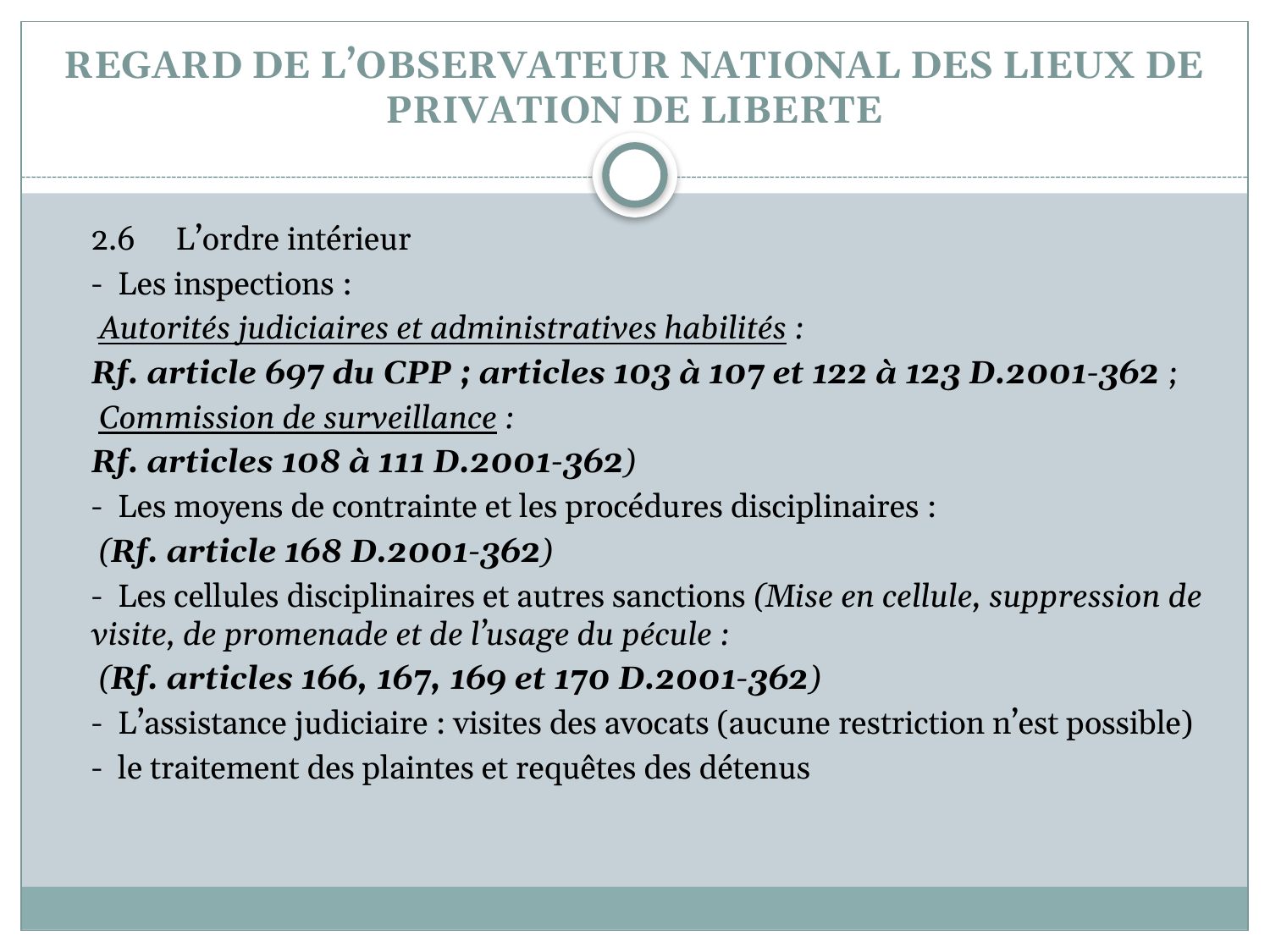

# REGARD DE L’OBSERVATEUR NATIONAL DES LIEUX DE PRIVATION DE LIBERTE
	2.6	L’ordre intérieur
 	-  Les inspections :
	 Autorités judiciaires et administratives habilités :
	Rf. article 697 du CPP ; articles 103 à 107 et 122 à 123 D.2001-362 ;
	 Commission de surveillance :
	Rf. articles 108 à 111 D.2001-362)
	-  Les moyens de contrainte et les procédures disciplinaires :
	 (Rf. article 168 D.2001-362)
	-  Les cellules disciplinaires et autres sanctions (Mise en cellule, suppression de visite, de promenade et de l’usage du pécule :
	 (Rf. articles 166, 167, 169 et 170 D.2001-362)
	-  L’assistance judiciaire : visites des avocats (aucune restriction n’est possible)
	-  le traitement des plaintes et requêtes des détenus